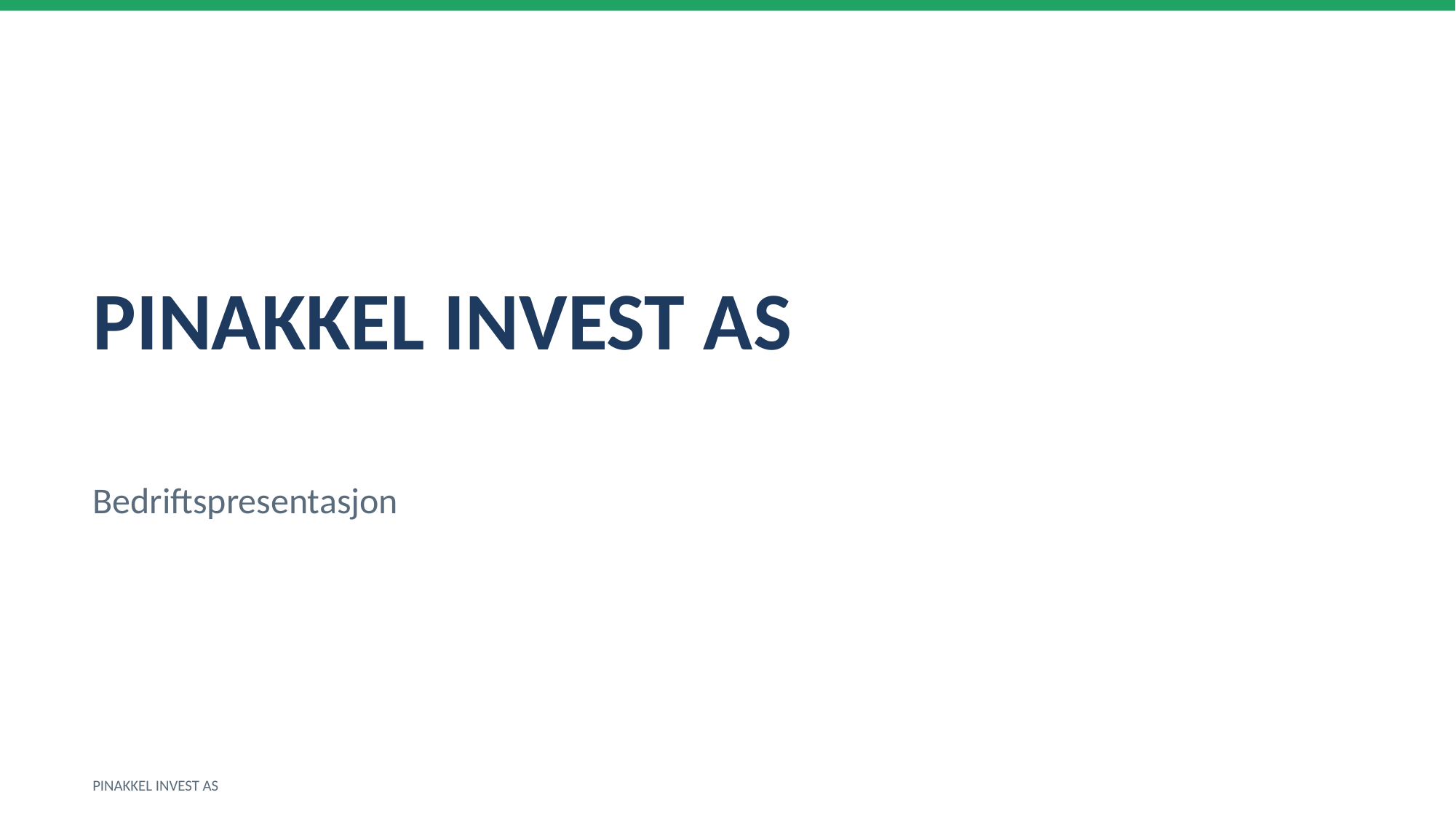

PINAKKEL INVEST AS
Bedriftspresentasjon
PINAKKEL INVEST AS